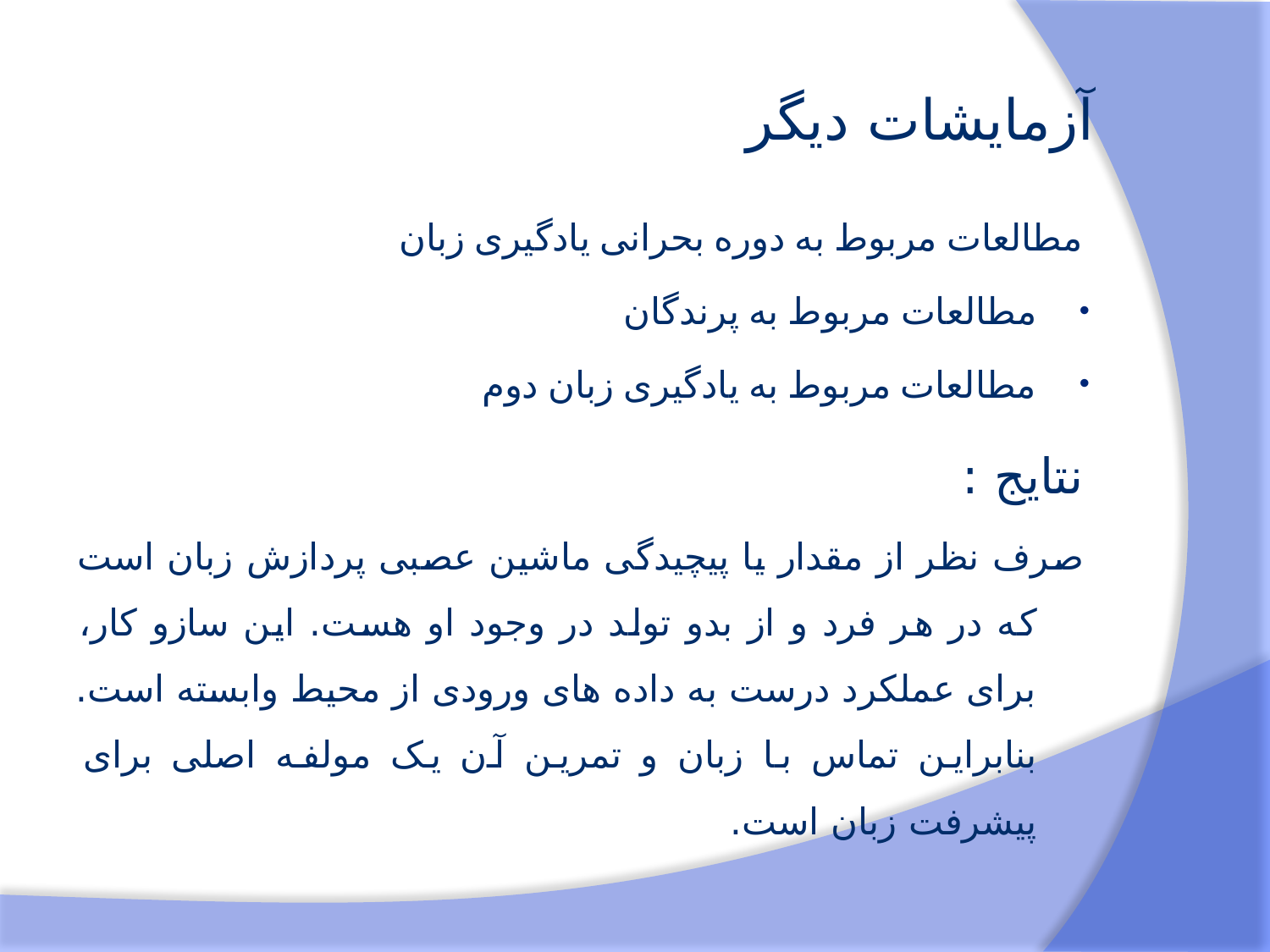

# آزمایشات دیگر
مطالعات مربوط به دوره بحرانی یادگیری زبان
مطالعات مربوط به پرندگان
مطالعات مربوط به یادگیری زبان دوم
نتایج :
صرف نظر از مقدار یا پیچیدگی ماشین عصبی پردازش زبان است که در هر فرد و از بدو تولد در وجود او هست. این سازو کار، برای عملکرد درست به داده های ورودی از محیط وابسته است. بنابراین تماس با زبان و تمرین آن یک مولفه اصلی برای پیشرفت زبان است.